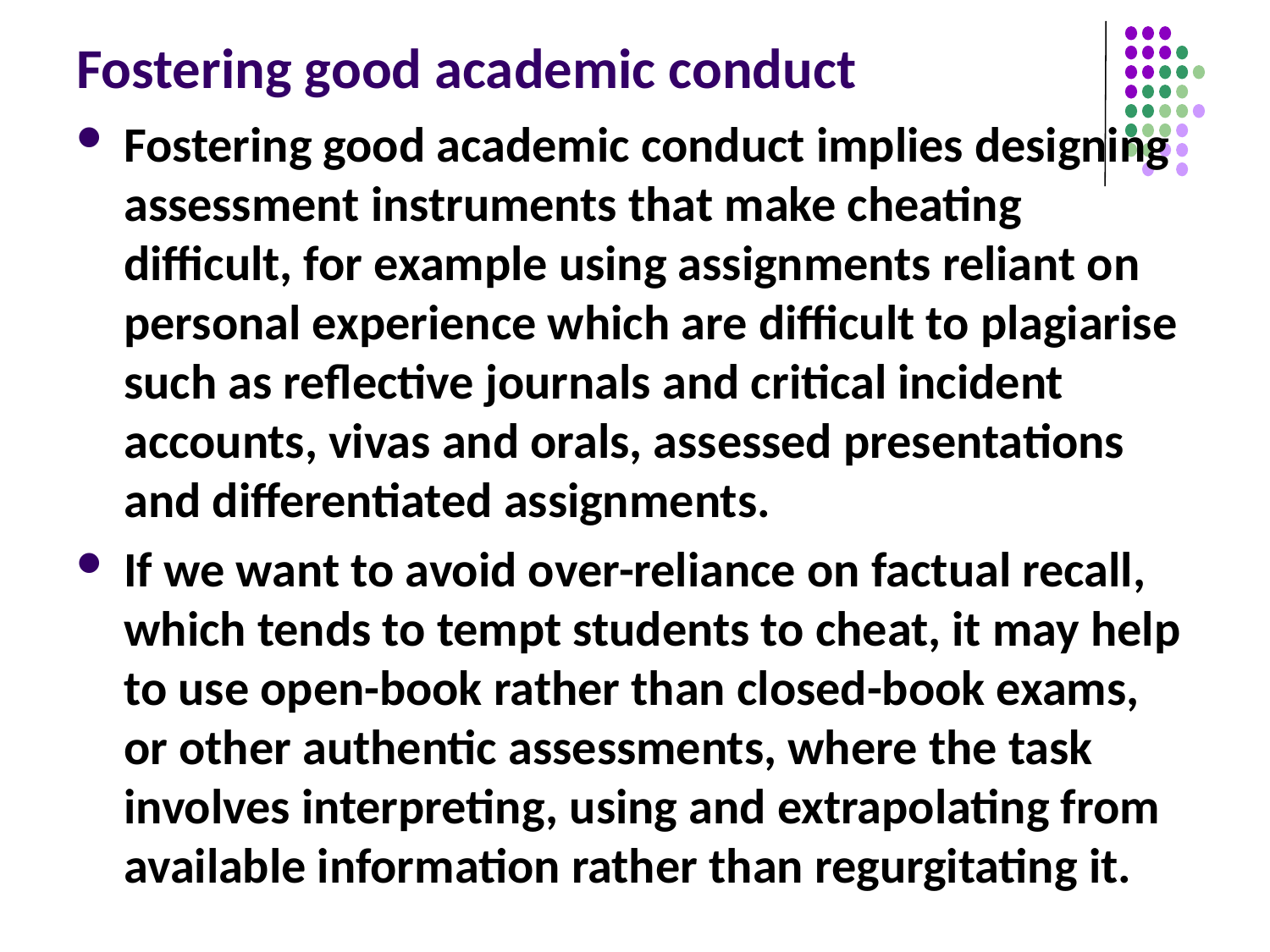

# Fostering good academic conduct
Fostering good academic conduct implies designing assessment instruments that make cheating difficult, for example using assignments reliant on personal experience which are difficult to plagiarise such as reflective journals and critical incident accounts, vivas and orals, assessed presentations and differentiated assignments.
If we want to avoid over-reliance on factual recall, which tends to tempt students to cheat, it may help to use open-book rather than closed-book exams, or other authentic assessments, where the task involves interpreting, using and extrapolating from available information rather than regurgitating it.